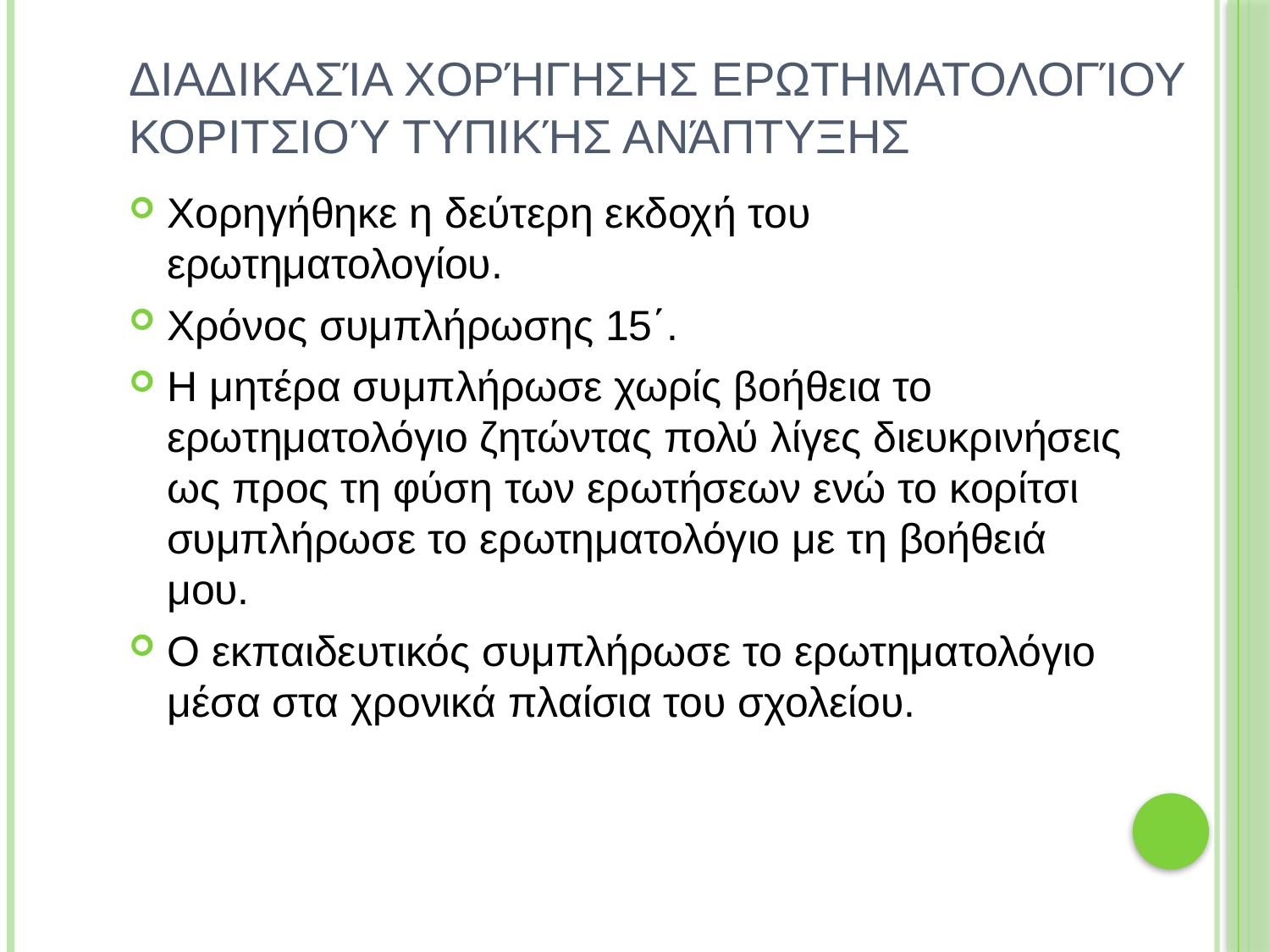

# Διαδικασία χορήγησης ερωτηματολογίου κοριτσιού τυπικής ανάπτυξης
Χορηγήθηκε η δεύτερη εκδοχή του ερωτηματολογίου.
Χρόνος συμπλήρωσης 15΄.
Η μητέρα συμπλήρωσε χωρίς βοήθεια το ερωτηματολόγιο ζητώντας πολύ λίγες διευκρινήσεις ως προς τη φύση των ερωτήσεων ενώ το κορίτσι συμπλήρωσε το ερωτηματολόγιο με τη βοήθειά μου.
Ο εκπαιδευτικός συμπλήρωσε το ερωτηματολόγιο μέσα στα χρονικά πλαίσια του σχολείου.